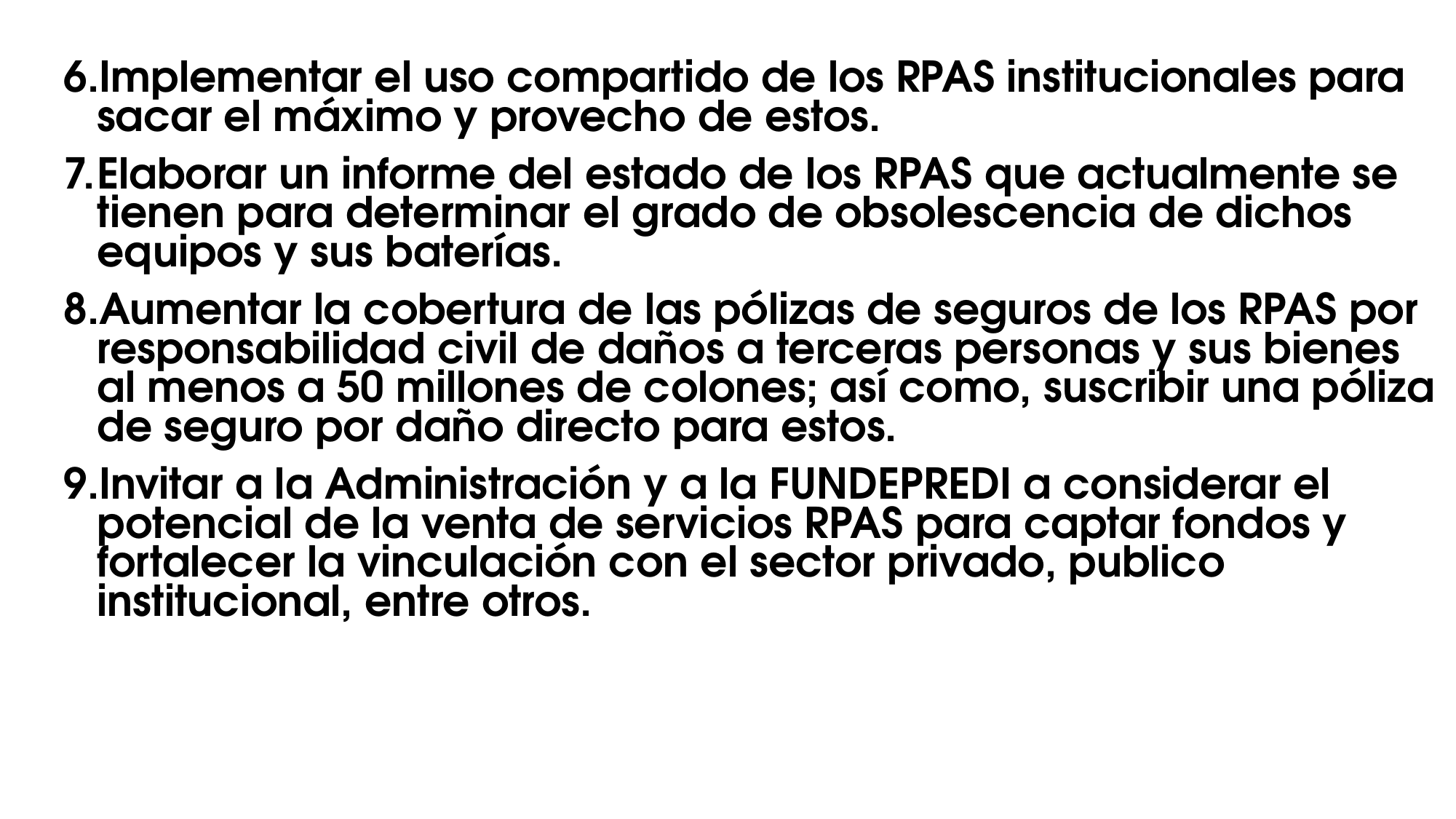

|  |
| --- |
| Implementar el uso compartido de los RPAS institucionales para sacar el máximo y provecho de estos. Elaborar un informe del estado de los RPAS que actualmente se tienen para determinar el grado de obsolescencia de dichos equipos y sus baterías. Aumentar la cobertura de las pólizas de seguros de los RPAS por responsabilidad civil de daños a terceras personas y sus bienes al menos a 50 millones de colones; así como, suscribir una póliza de seguro por daño directo para estos. Invitar a la Administración y a la FUNDEPREDI a considerar el potencial de la venta de servicios RPAS para captar fondos y fortalecer la vinculación con el sector privado, publico institucional, entre otros. |